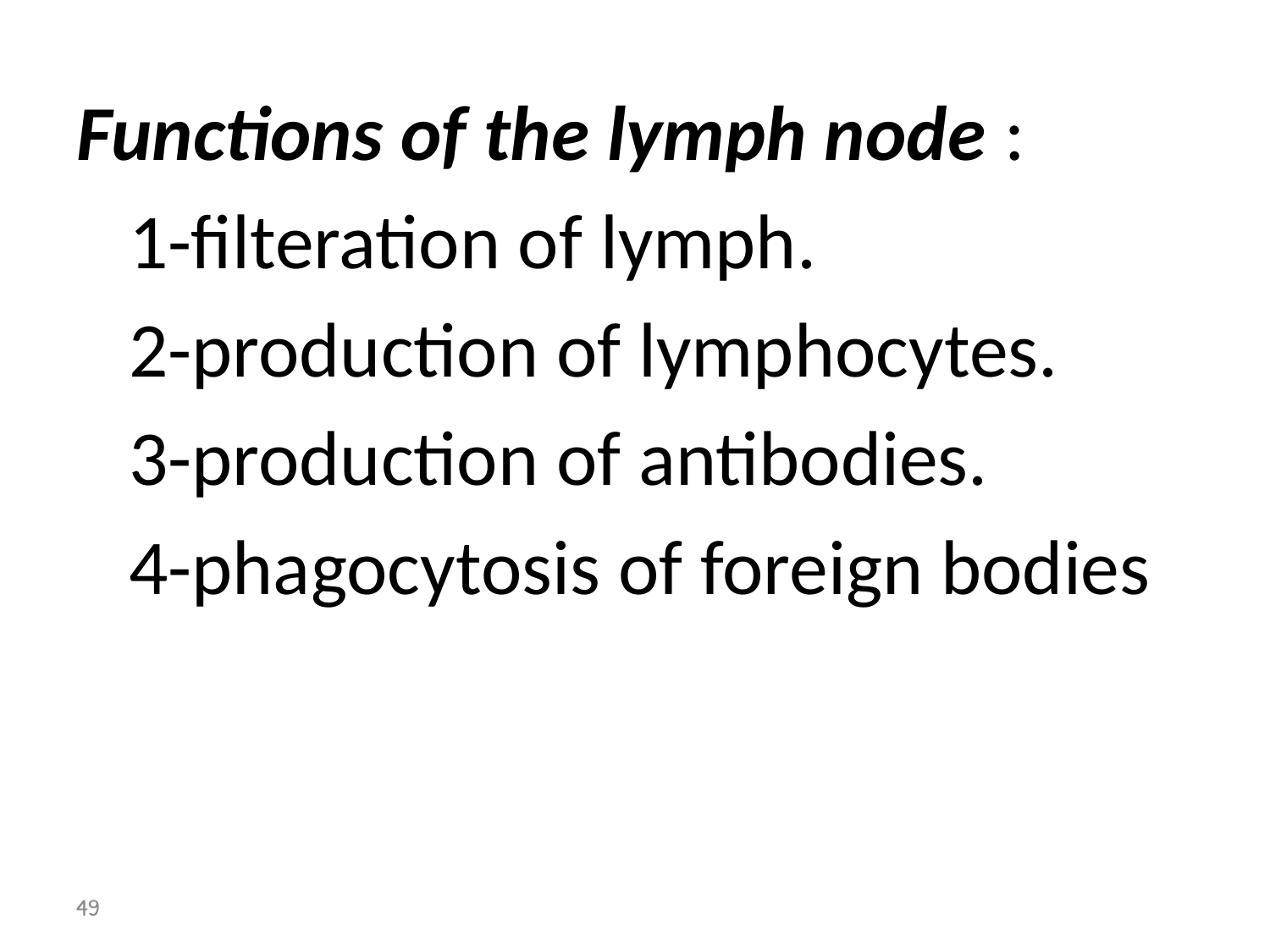

Functions of the lymph node :
   1-filteration of lymph.
   2-production of lymphocytes.
   3-production of antibodies.
   4-phagocytosis of foreign bodies
49